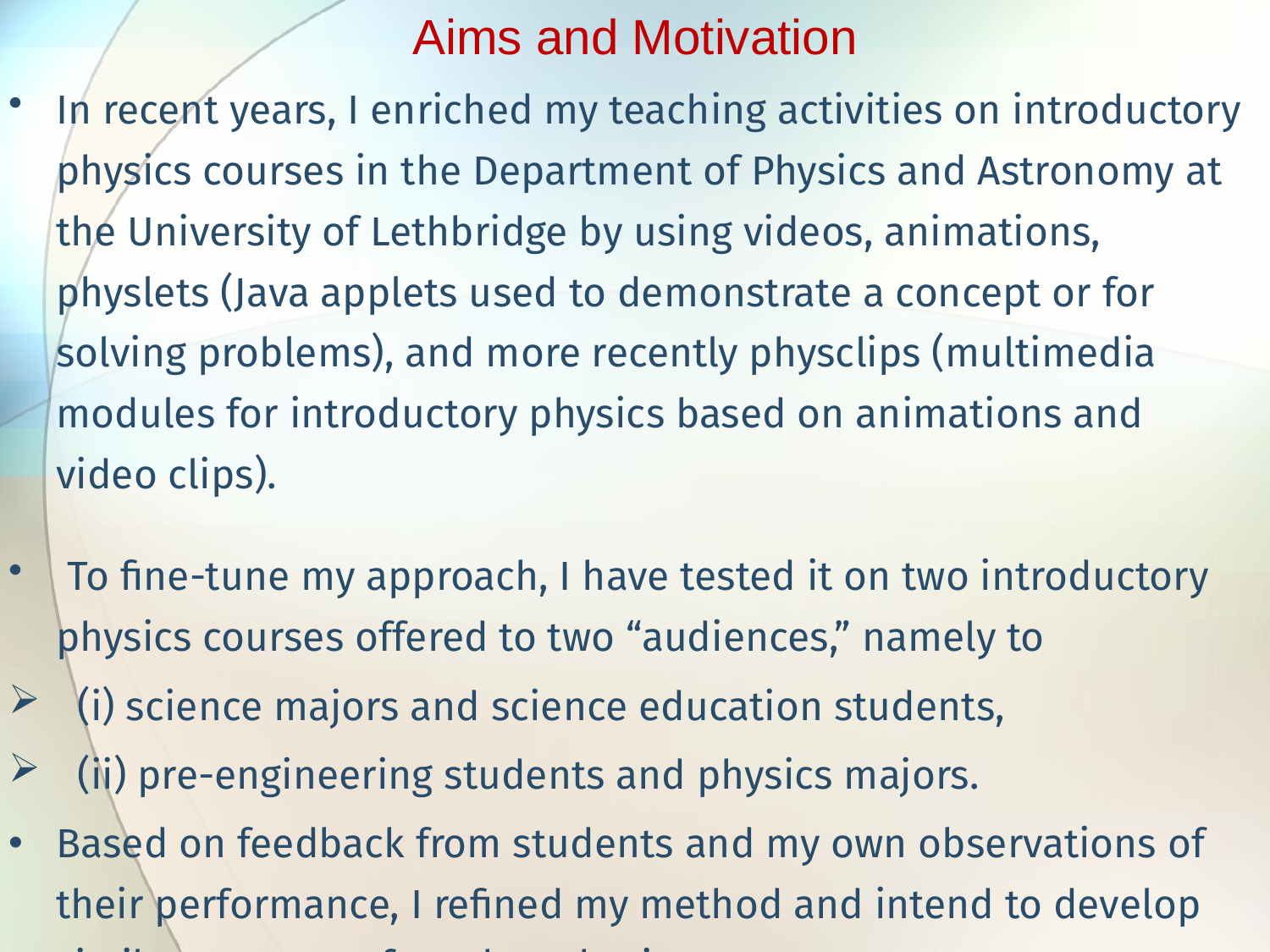

# Aims and Motivation
In recent years, I enriched my teaching activities on introductory physics courses in the Department of Physics and Astronomy at the University of Lethbridge by using videos, animations, physlets (Java applets used to demonstrate a concept or for solving problems), and more recently physclips (multimedia modules for introductory physics based on animations and video clips).

 To fine-tune my approach, I have tested it on two introductory physics courses offered to two “audiences,” namely to
  (i) science majors and science education students,
  (ii) pre-engineering students and physics majors.
Based on feedback from students and my own observations of their performance, I refined my method and intend to develop similar resources for other physics courses.